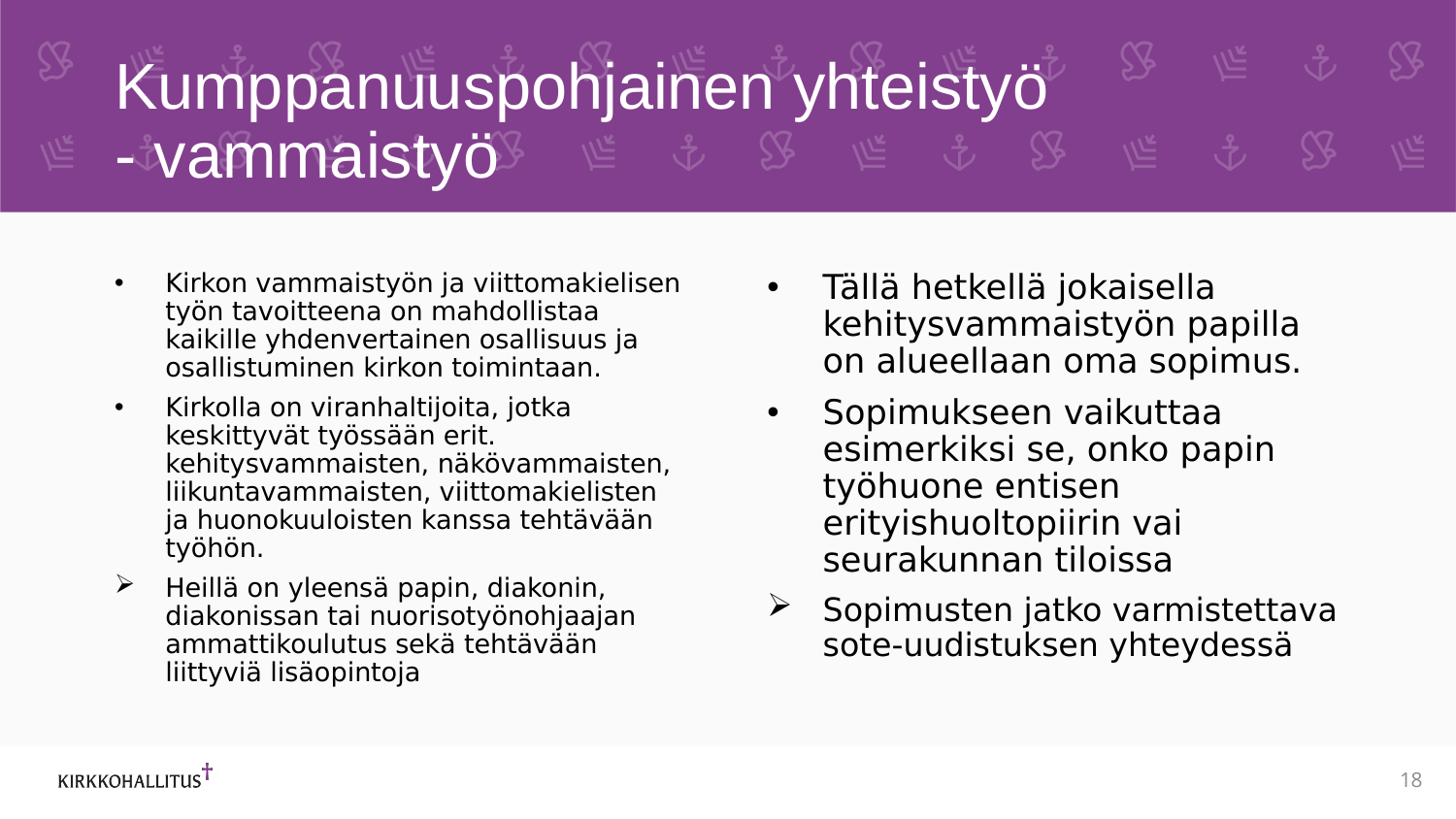

# Kumppanuuspohjainen yhteistyö - vammaistyö
Kirkon vammaistyön ja viittomakielisen työn tavoitteena on mahdollistaa kaikille yhdenvertainen osallisuus ja osallistuminen kirkon toimintaan.
Kirkolla on viranhaltijoita, jotka keskittyvät työssään erit. kehitysvammaisten, näkövammaisten, liikuntavammaisten, viittomakielisten ja huonokuuloisten kanssa tehtävään työhön.
Heillä on yleensä papin, diakonin, diakonissan tai nuorisotyönohjaajan ammattikoulutus sekä tehtävään liittyviä lisäopintoja
Tällä hetkellä jokaisella kehitysvammaistyön papilla on alueellaan oma sopimus.
Sopimukseen vaikuttaa esimerkiksi se, onko papin työhuone entisen erityishuoltopiirin vai seurakunnan tiloissa
Sopimusten jatko varmistettava sote-uudistuksen yhteydessä

18